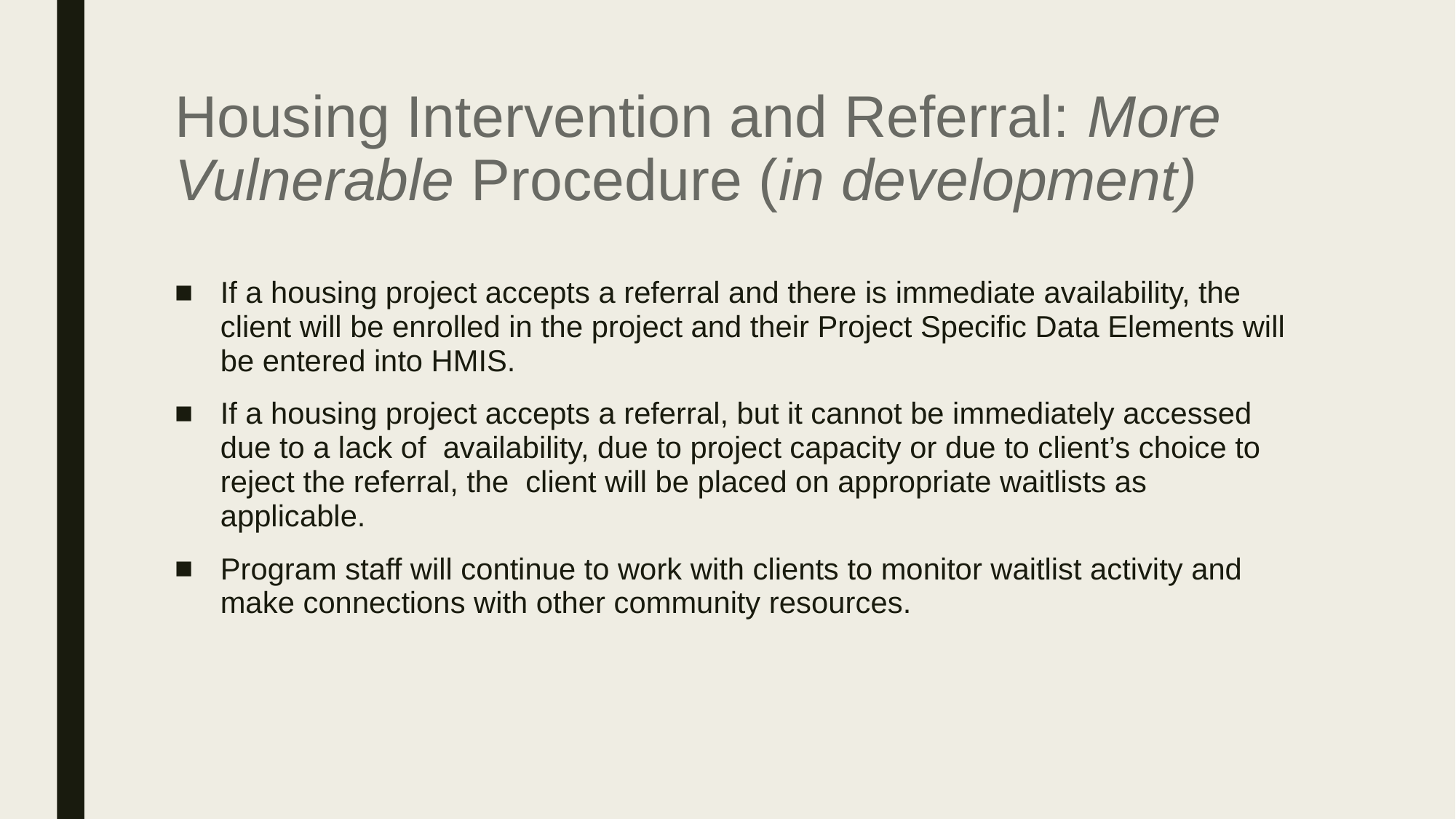

# Housing Intervention and Referral: More Vulnerable Procedure (in development)
If a housing project accepts a referral and there is immediate availability, the client will be enrolled in the project and their Project Specific Data Elements will be entered into HMIS.
If a housing project accepts a referral, but it cannot be immediately accessed due to a lack of  availability, due to project capacity or due to client’s choice to reject the referral, the  client will be placed on appropriate waitlists as applicable.
Program staff will continue to work with clients to monitor waitlist activity and make connections with other community resources.